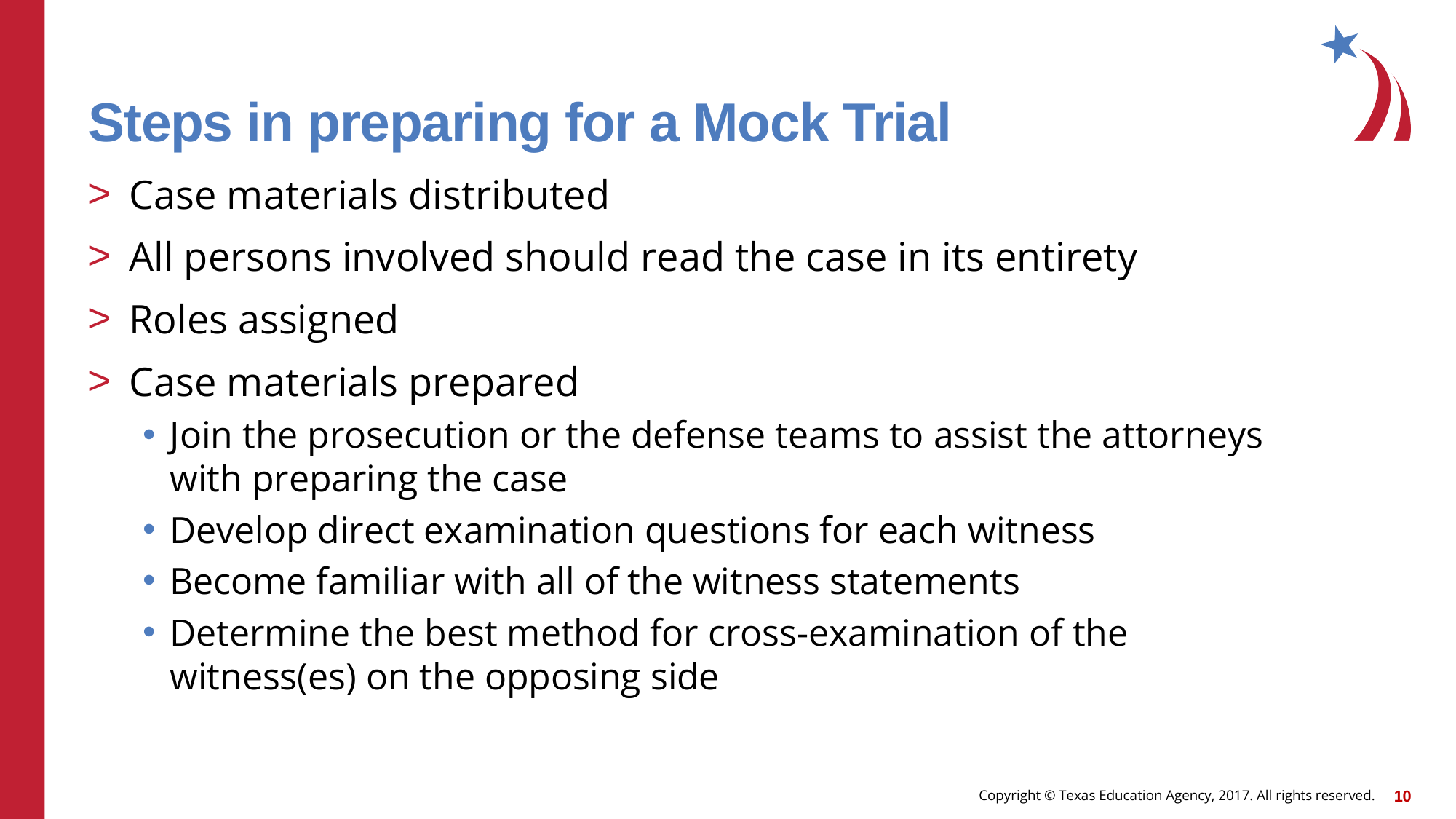

# Steps in preparing for a Mock Trial
Case materials distributed
All persons involved should read the case in its entirety
Roles assigned
Case materials prepared
Join the prosecution or the defense teams to assist the attorneys with preparing the case
Develop direct examination questions for each witness
Become familiar with all of the witness statements
Determine the best method for cross-examination of the witness(es) on the opposing side